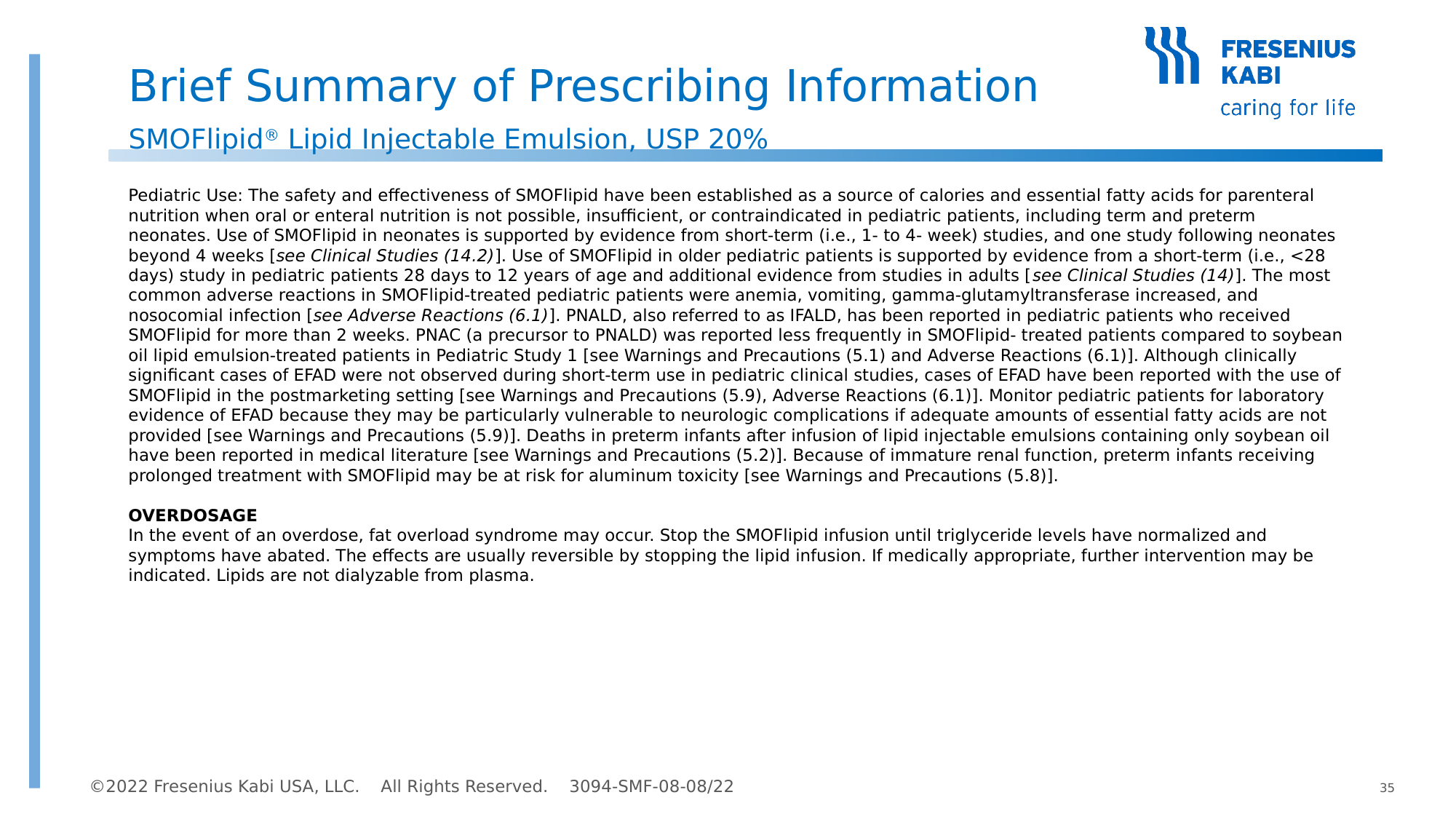

# Brief Summary of Prescribing Information SMOFlipid® Lipid Injectable Emulsion, USP 20%
Pediatric Use: The safety and effectiveness of SMOFlipid have been established as a source of calories and essential fatty acids for parenteral nutrition when oral or enteral nutrition is not possible, insufficient, or contraindicated in pediatric patients, including term and preterm neonates. Use of SMOFlipid in neonates is supported by evidence from short-term (i.e., 1- to 4- week) studies, and one study following neonates beyond 4 weeks [see Clinical Studies (14.2)]. Use of SMOFlipid in older pediatric patients is supported by evidence from a short-term (i.e., <28 days) study in pediatric patients 28 days to 12 years of age and additional evidence from studies in adults [see Clinical Studies (14)]. The most common adverse reactions in SMOFlipid-treated pediatric patients were anemia, vomiting, gamma-glutamyltransferase increased, and nosocomial infection [see Adverse Reactions (6.1)]. PNALD, also referred to as IFALD, has been reported in pediatric patients who received SMOFlipid for more than 2 weeks. PNAC (a precursor to PNALD) was reported less frequently in SMOFlipid- treated patients compared to soybean oil lipid emulsion-treated patients in Pediatric Study 1 [see Warnings and Precautions (5.1) and Adverse Reactions (6.1)]. Although clinically significant cases of EFAD were not observed during short-term use in pediatric clinical studies, cases of EFAD have been reported with the use of SMOFlipid in the postmarketing setting [see Warnings and Precautions (5.9), Adverse Reactions (6.1)]. Monitor pediatric patients for laboratory evidence of EFAD because they may be particularly vulnerable to neurologic complications if adequate amounts of essential fatty acids are not provided [see Warnings and Precautions (5.9)]. Deaths in preterm infants after infusion of lipid injectable emulsions containing only soybean oil have been reported in medical literature [see Warnings and Precautions (5.2)]. Because of immature renal function, preterm infants receiving prolonged treatment with SMOFlipid may be at risk for aluminum toxicity [see Warnings and Precautions (5.8)].

OVERDOSAGE
In the event of an overdose, fat overload syndrome may occur. Stop the SMOFlipid infusion until triglyceride levels have normalized and symptoms have abated. The effects are usually reversible by stopping the lipid infusion. If medically appropriate, further intervention may be indicated. Lipids are not dialyzable from plasma.